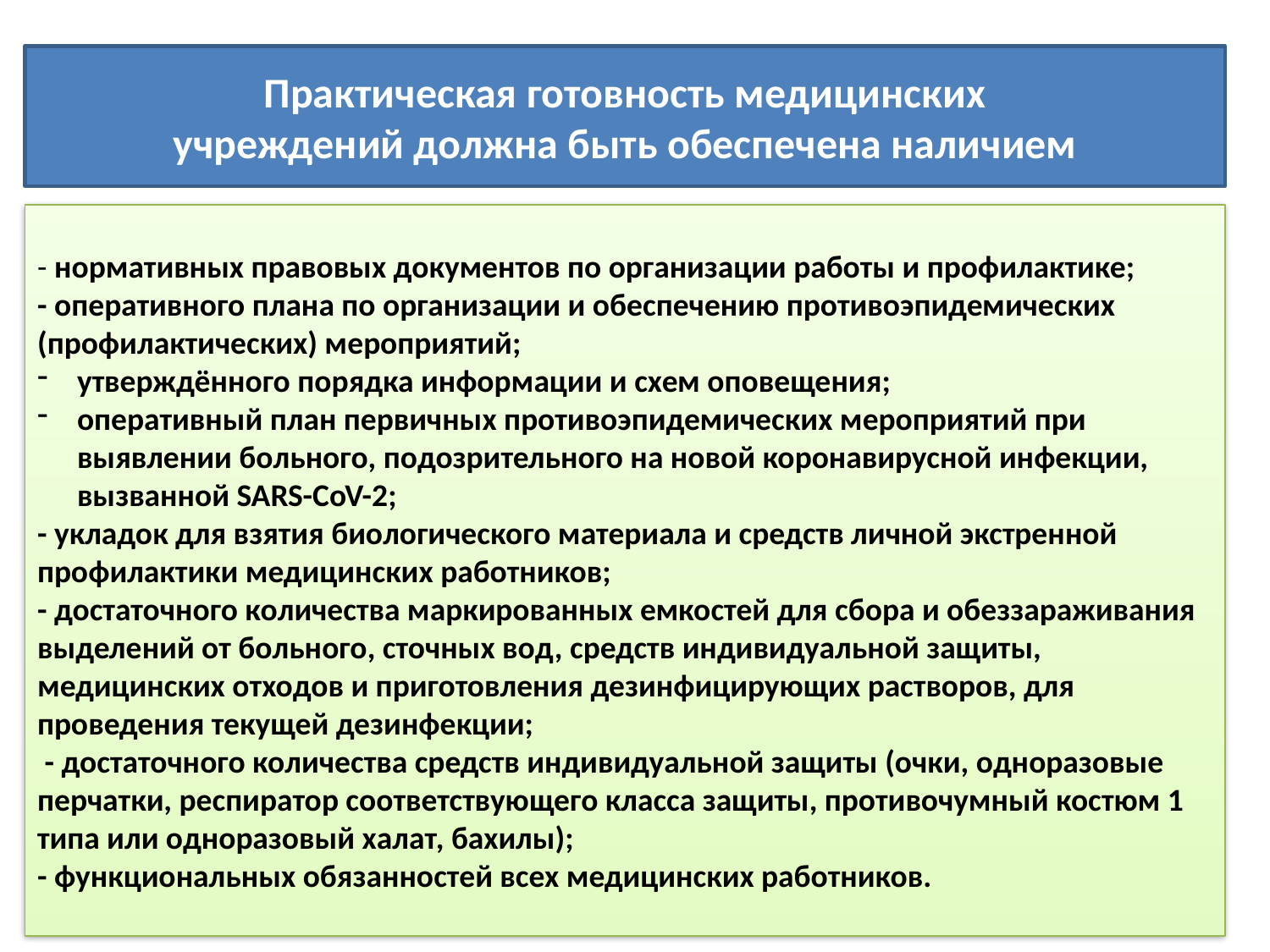

#
Практическая готовность медицинских
учреждений должна быть обеспечена наличием
- нормативных правовых документов по организации работы и профилактике;
- оперативного плана по организации и обеспечению противоэпидемических
(профилактических) мероприятий;
утверждённого порядка информации и схем оповещения;
оперативный план первичных противоэпидемических мероприятий при выявлении больного, подозрительного на новой коронавирусной инфекции, вызванной SARS-CoV-2;
- укладок для взятия биологического материала и средств личной экстренной
профилактики медицинских работников;
- достаточного количества маркированных емкостей для сбора и обеззараживания
выделений от больного, сточных вод, средств индивидуальной защиты, медицинских отходов и приготовления дезинфицирующих растворов, для проведения текущей дезинфекции;
 - достаточного количества средств индивидуальной защиты (очки, одноразовые перчатки, респиратор соответствующего класса защиты, противочумный костюм 1 типа или одноразовый халат, бахилы);
- функциональных обязанностей всех медицинских работников.